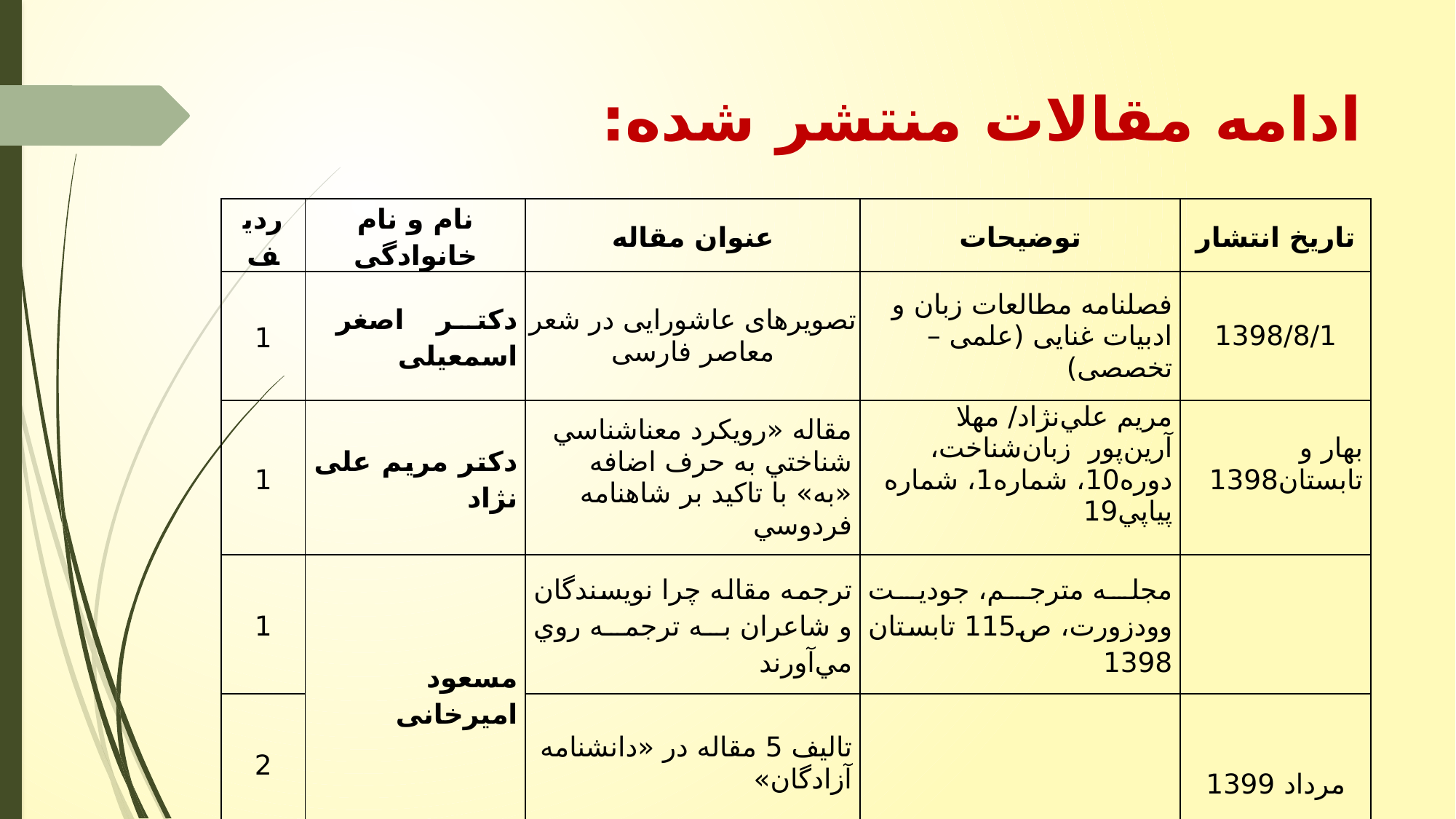

# ادامه مقالات منتشر شده:
| ردیف | نام و نام خانوادگی | عنوان مقاله | توضیحات | تاریخ انتشار |
| --- | --- | --- | --- | --- |
| 1 | دکتر اصغر اسمعیلی | تصویرهای عاشورایی در شعر معاصر فارسی | فصلنامه مطالعات زبان و ادبیات غنایی (علمی – تخصصی) | 1398/8/1 |
| 1 | دکتر مریم علی نژاد | مقاله «رويكرد معناشناسي شناختي به حرف اضافه «به» با تاكيد بر شاهنامه فردوسي | مريم علي‌نژاد/ مهلا آرين‌پور زبان‌شناخت، دوره10، شماره1، شماره پياپي19 | بهار و تابستان1398 |
| 1 | مسعود امیرخانی | ترجمه مقاله چرا نويسندگان و شاعران به ترجمه روي مي‌آورند | مجله مترجم، جوديت وودزورت، ص115 تابستان 1398 |  |
| 2 |  | تالیف 5 مقاله در «دانشنامه آزادگان» |  | مرداد 1399 |